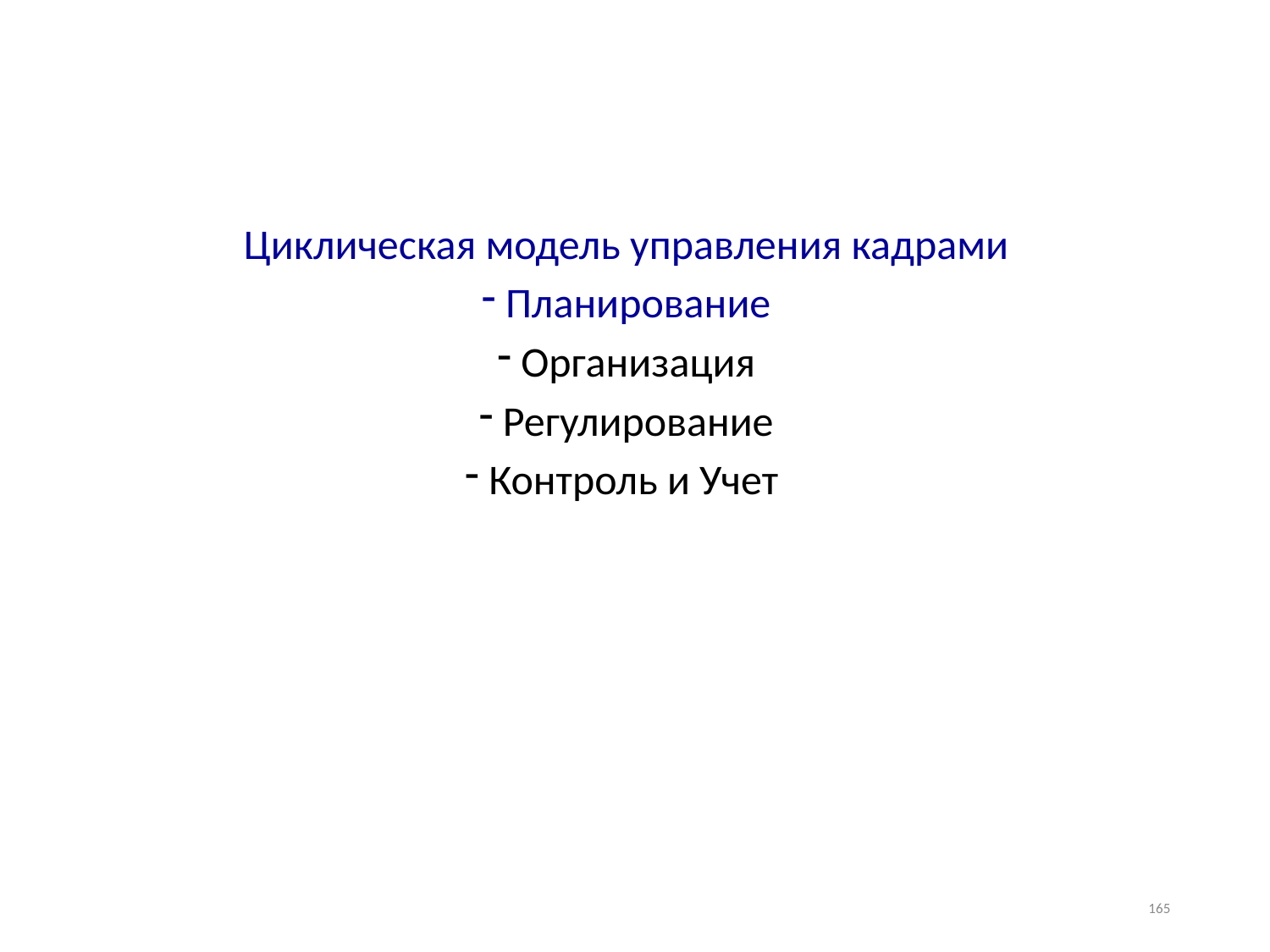

Циклическая модель управления кадрами
Планирование
Организация
Регулирование
Контроль и Учет
165